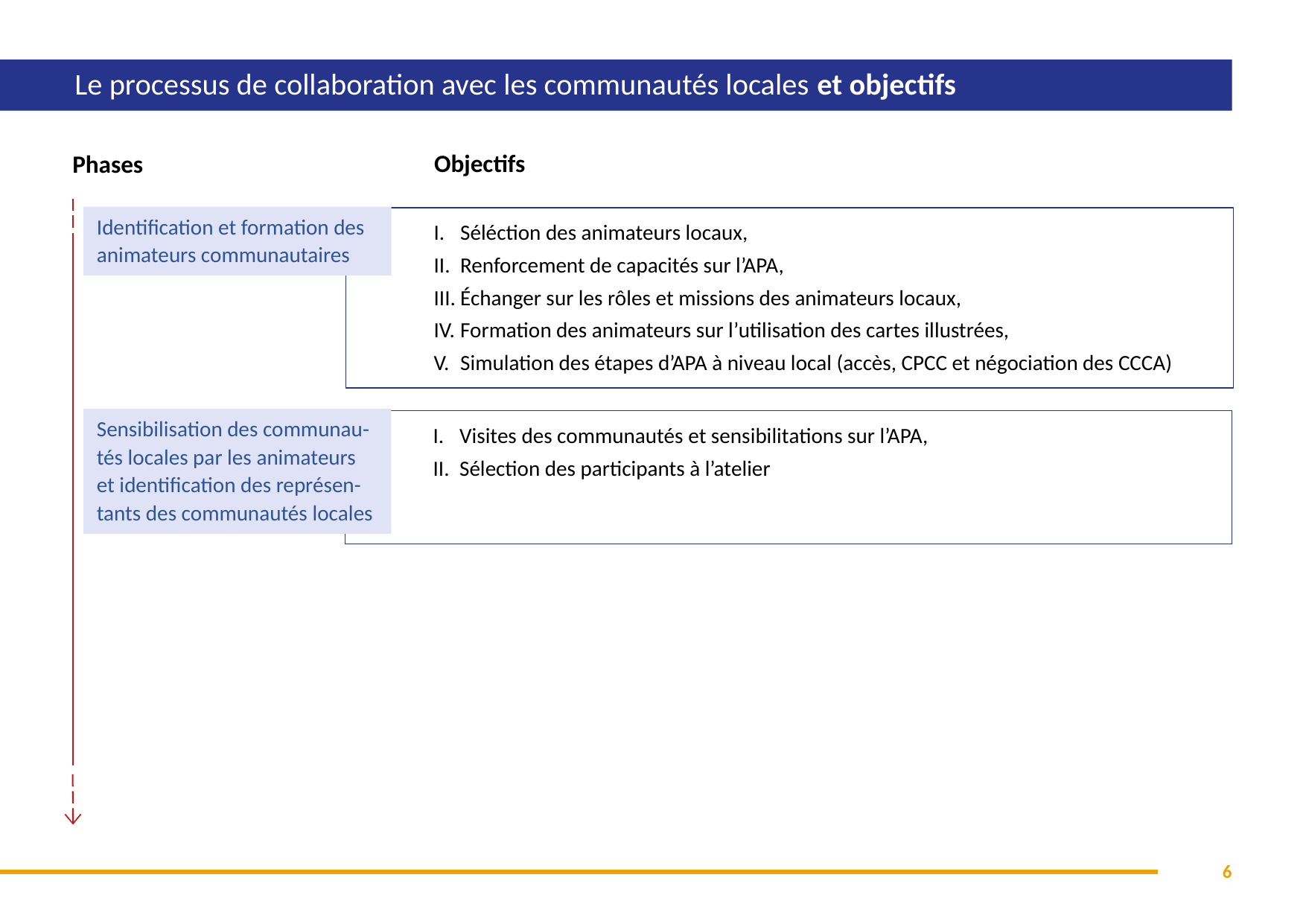

# Le processus de collaboration avec les communautés locales et objectifs
Objectifs
Phases
Identification et formation des animateurs communautaires
Séléction des animateurs locaux,
Renforcement de capacités sur l’APA,
Échanger sur les rôles et missions des animateurs locaux,
Formation des animateurs sur l’utilisation des cartes illustrées,
Simulation des étapes d’APA à niveau local (accès, CPCC et négociation des CCCA)
Sensibilisation des communau-tés locales par les animateurs et identification des représen-tants des communautés locales
Visites des communautés et sensibilitations sur l’APA,
Sélection des participants à l’atelier